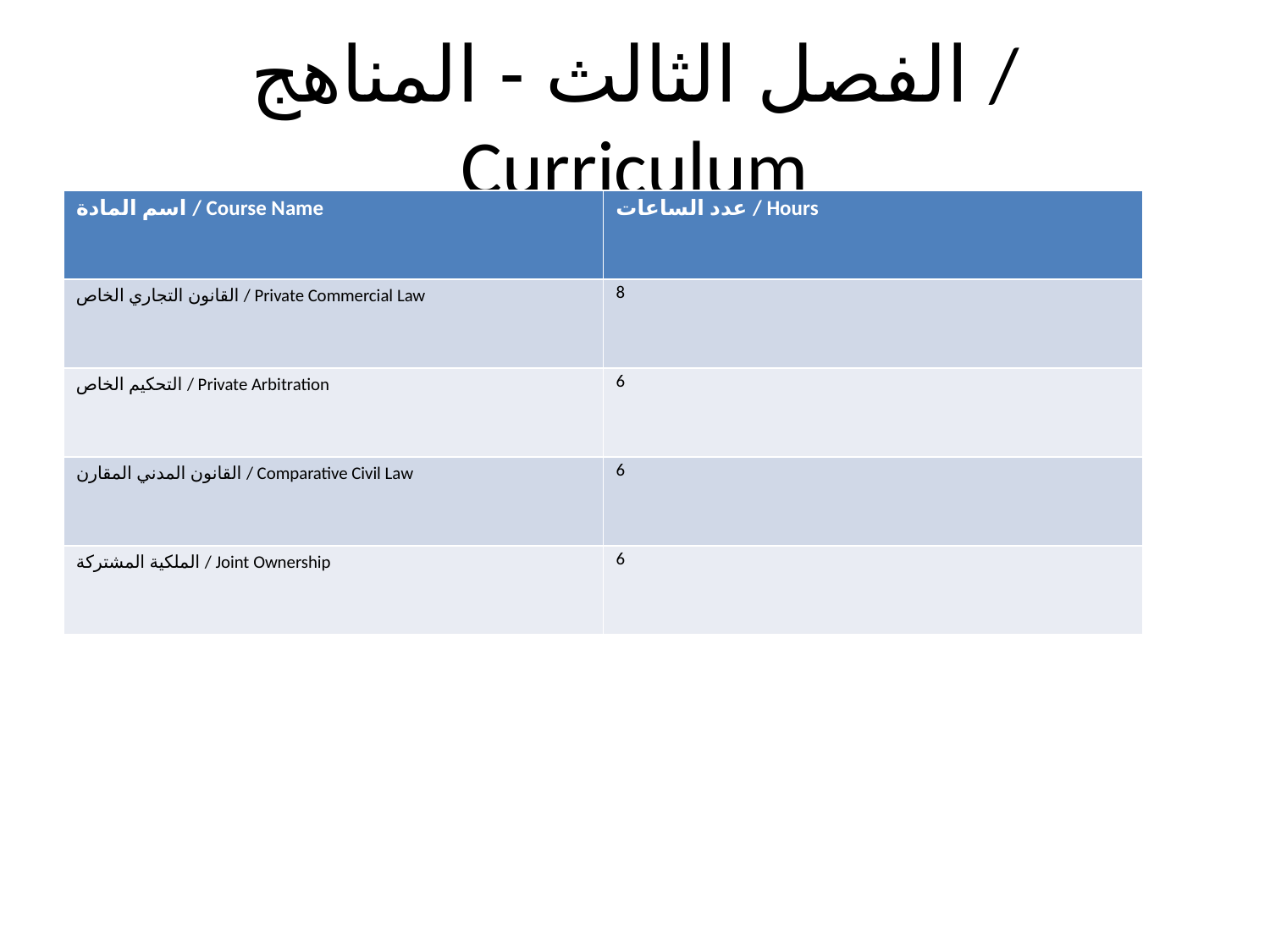

# الفصل الثالث - المناهج / Curriculum
| اسم المادة / Course Name | عدد الساعات / Hours |
| --- | --- |
| القانون التجاري الخاص / Private Commercial Law | 8 |
| التحكيم الخاص / Private Arbitration | 6 |
| القانون المدني المقارن / Comparative Civil Law | 6 |
| الملكية المشتركة / Joint Ownership | 6 |